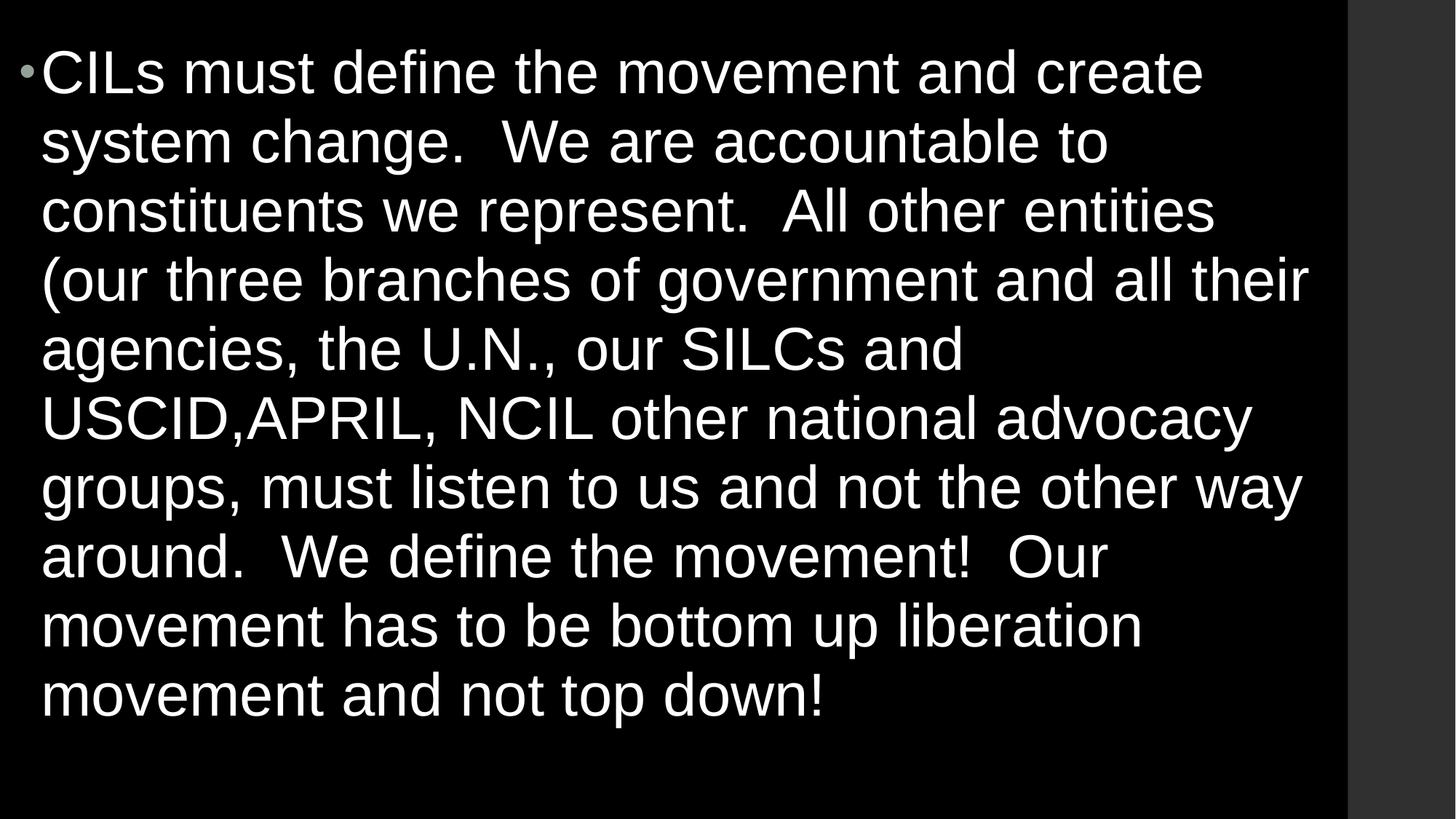

CILs must define the movement and create system change.  We are accountable to constituents we represent.  All other entities (our three branches of government and all their agencies, the U.N., our SILCs and USCID,APRIL, NCIL other national advocacy groups, must listen to us and not the other way around.  We define the movement!  Our movement has to be bottom up liberation movement and not top down!